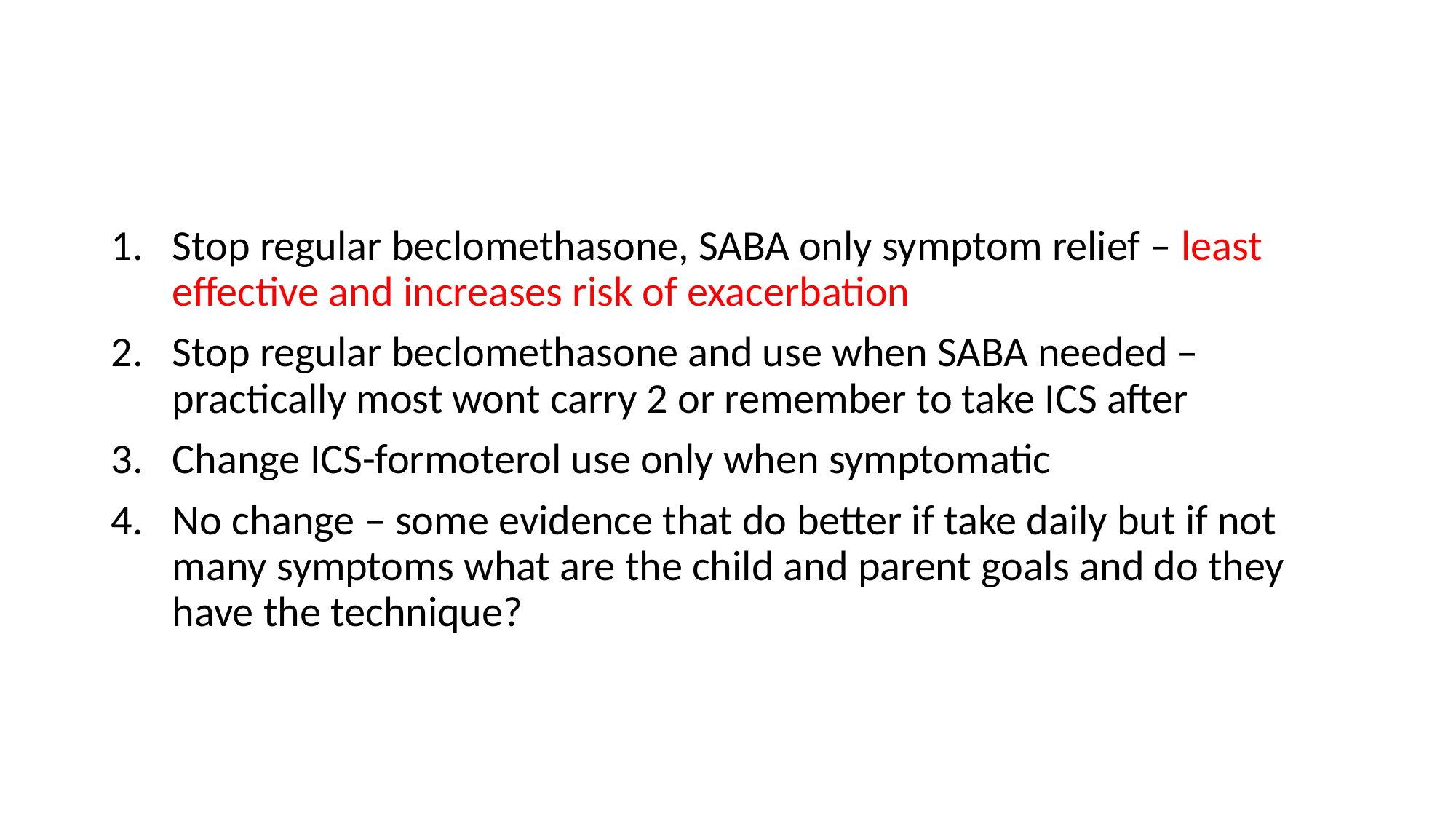

#
Stop regular beclomethasone, SABA only symptom relief – least effective and increases risk of exacerbation
Stop regular beclomethasone and use when SABA needed – practically most wont carry 2 or remember to take ICS after
Change ICS-formoterol use only when symptomatic
No change – some evidence that do better if take daily but if not many symptoms what are the child and parent goals and do they have the technique?